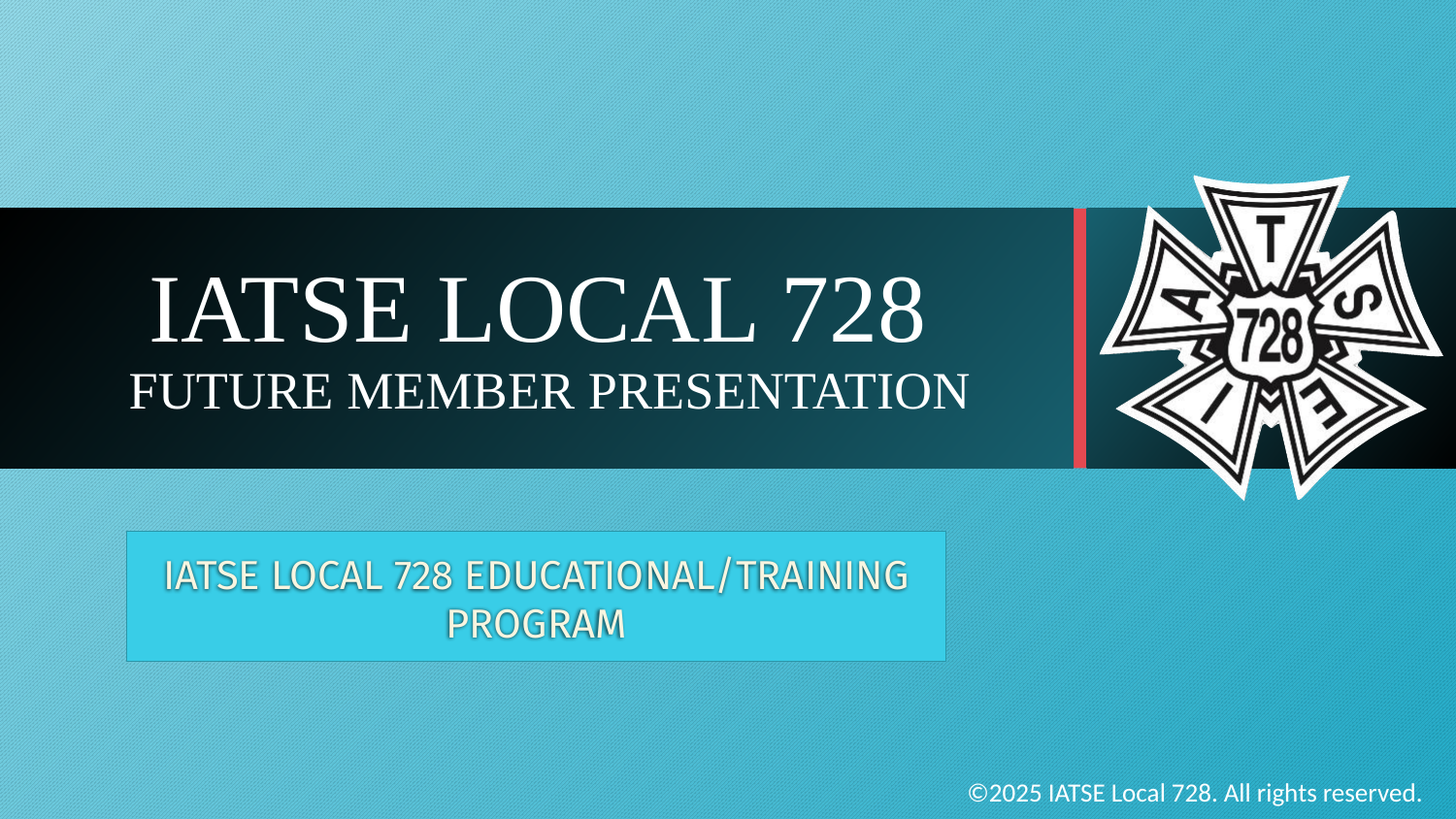

IATSE Local 728
Future Member Presentation
©2025 IATSE Local 728. All rights reserved.